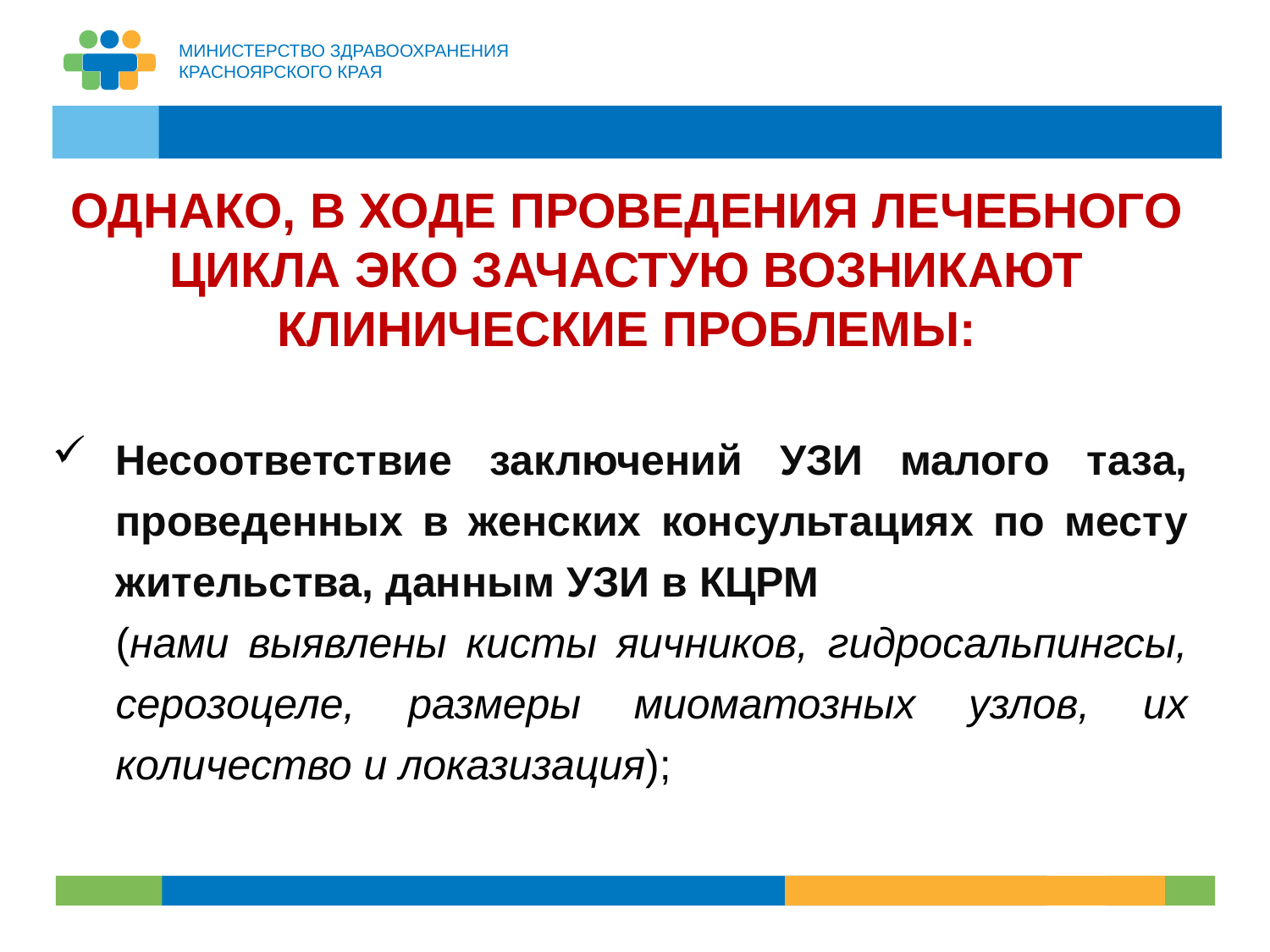

# ОДНАКО, В ХОДЕ ПРОВЕДЕНИЯ ЛЕЧЕБНОГО ЦИКЛА ЭКО ЗАЧАСТУЮ ВОЗНИКАЮТ КЛИНИЧЕСКИЕ ПРОБЛЕМЫ:
Несоответствие заключений УЗИ малого таза, проведенных в женских консультациях по месту жительства, данным УЗИ в КЦРМ
(нами выявлены кисты яичников, гидросальпингсы, серозоцеле, размеры миоматозных узлов, их количество и локазизация);